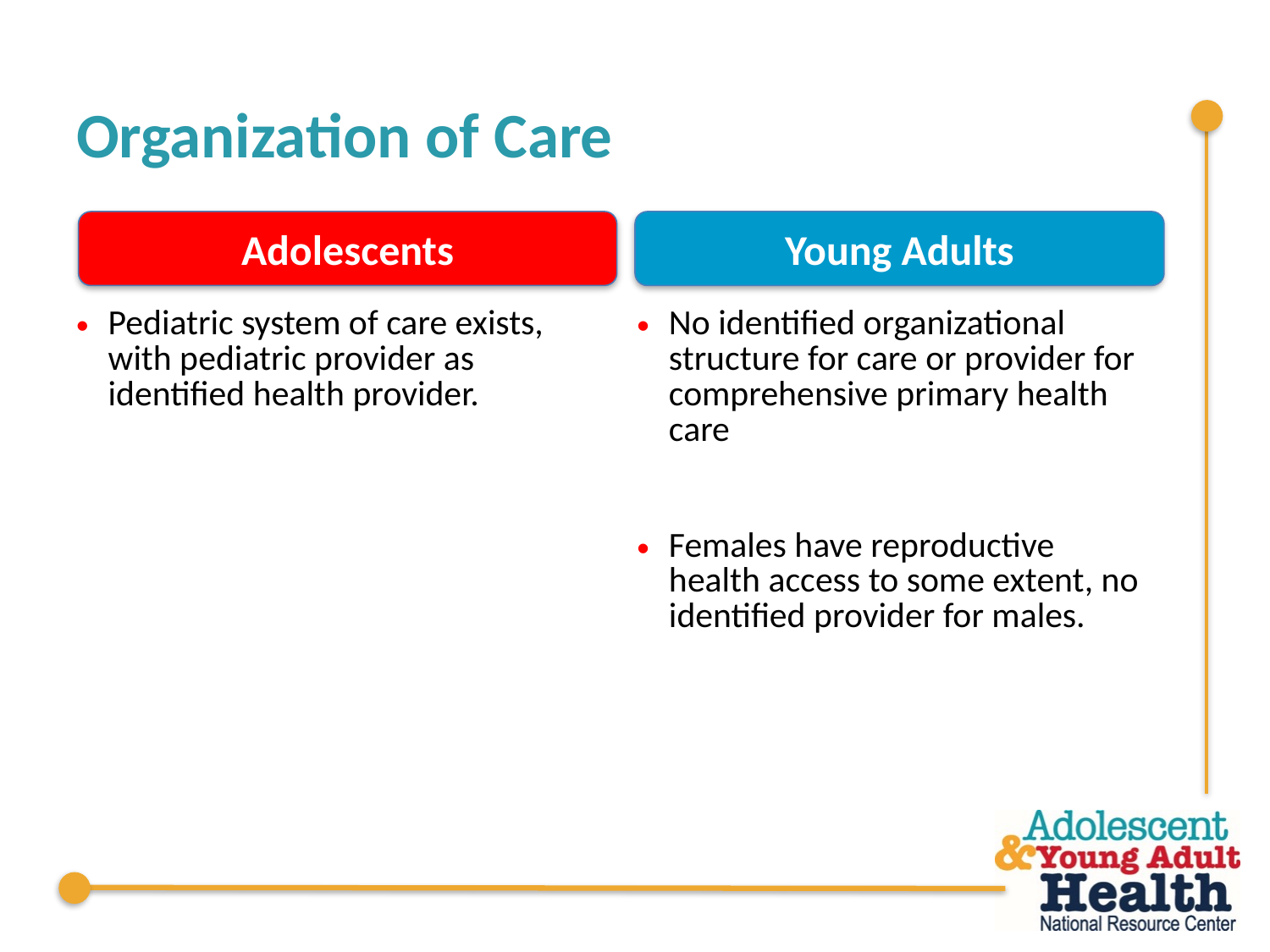

# Organization of Care
Adolescents
Young Adults
| Pediatric system of care exists, with pediatric provider as identified health provider. | No identified organizational structure for care or provider for comprehensive primary health care |
| --- | --- |
|  | Females have reproductive health access to some extent, no identified provider for males. |